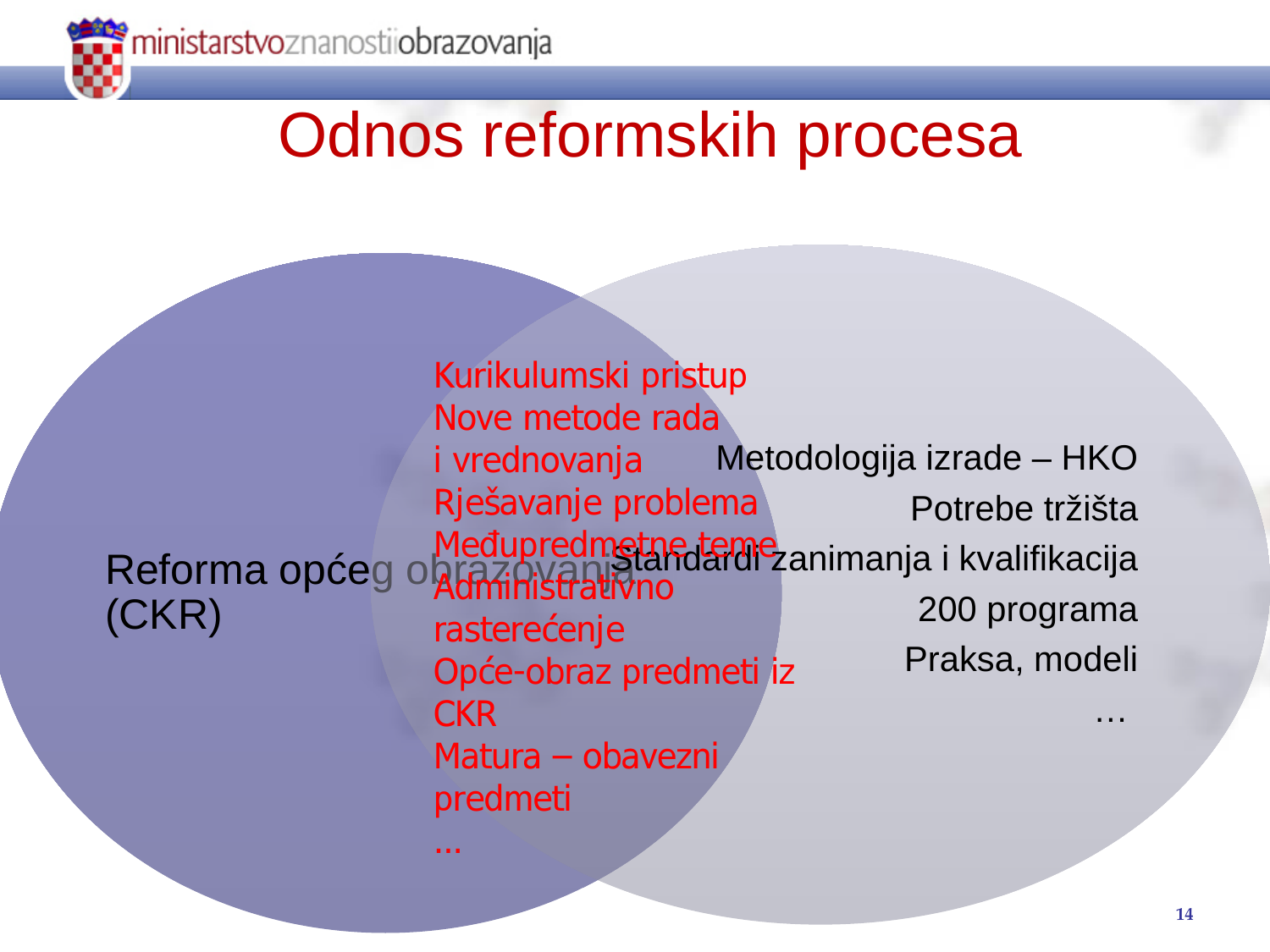

# Odnos reformskih procesa
Reforma općeg obrazovanja (CKR)
Metodologija izrade – HKO
Potrebe tržišta
Standardi zanimanja i kvalifikacija
200 programa
Praksa, modeli
…
Kurikulumski pristup
Nove metode rada
i vrednovanja
Rješavanje problema
Međupredmetne teme
Administrativno rasterećenje
Opće-obraz predmeti iz CKR
Matura – obavezni predmeti
…

14